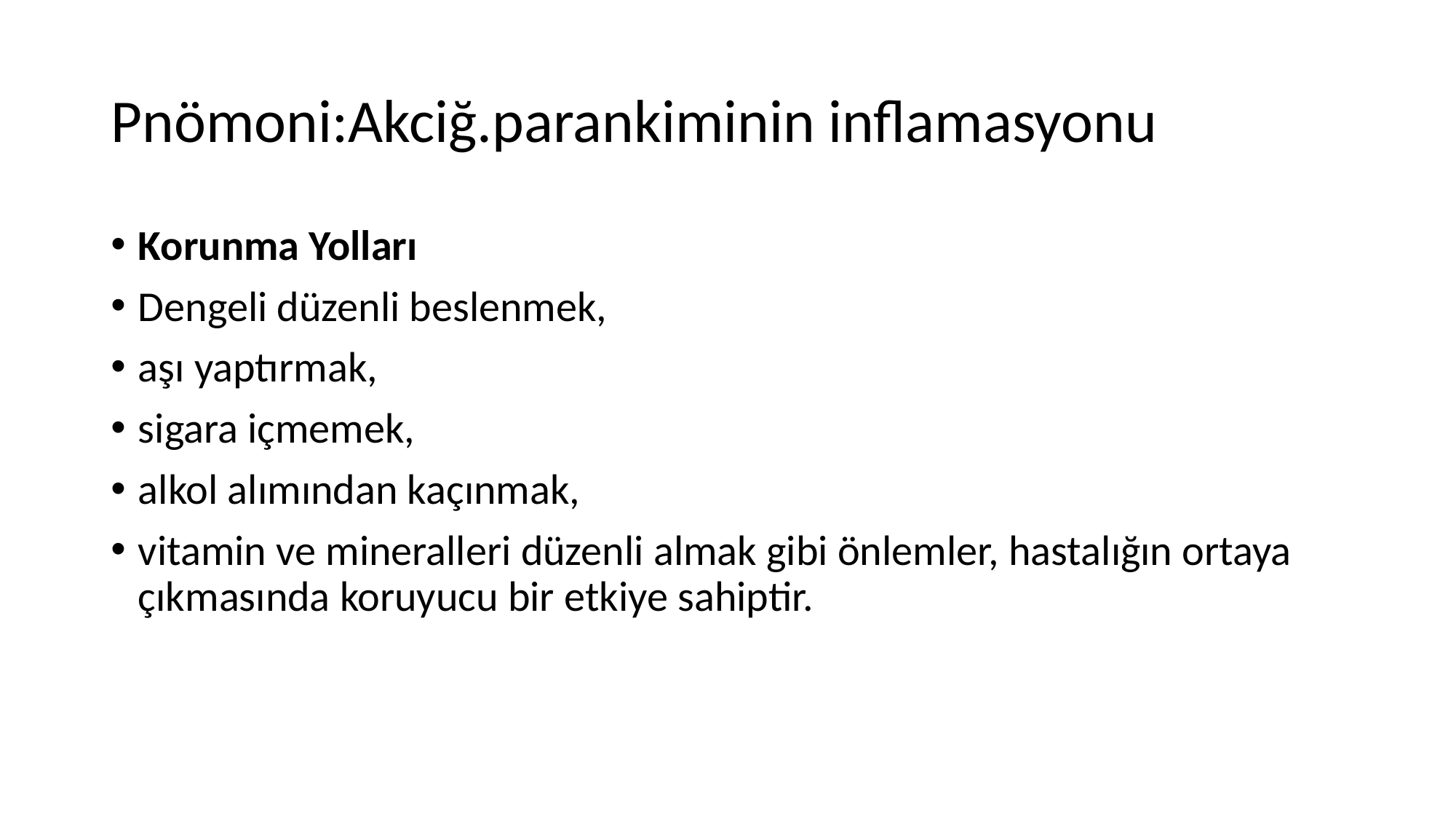

# Pnömoni:Akciğ.parankiminin inflamasyonu
Korunma Yolları
Dengeli düzenli beslenmek,
aşı yaptırmak,
sigara içmemek,
alkol alımından kaçınmak,
vitamin ve mineralleri düzenli almak gibi önlemler, hastalığın ortaya çıkmasında koruyucu bir etkiye sahiptir.